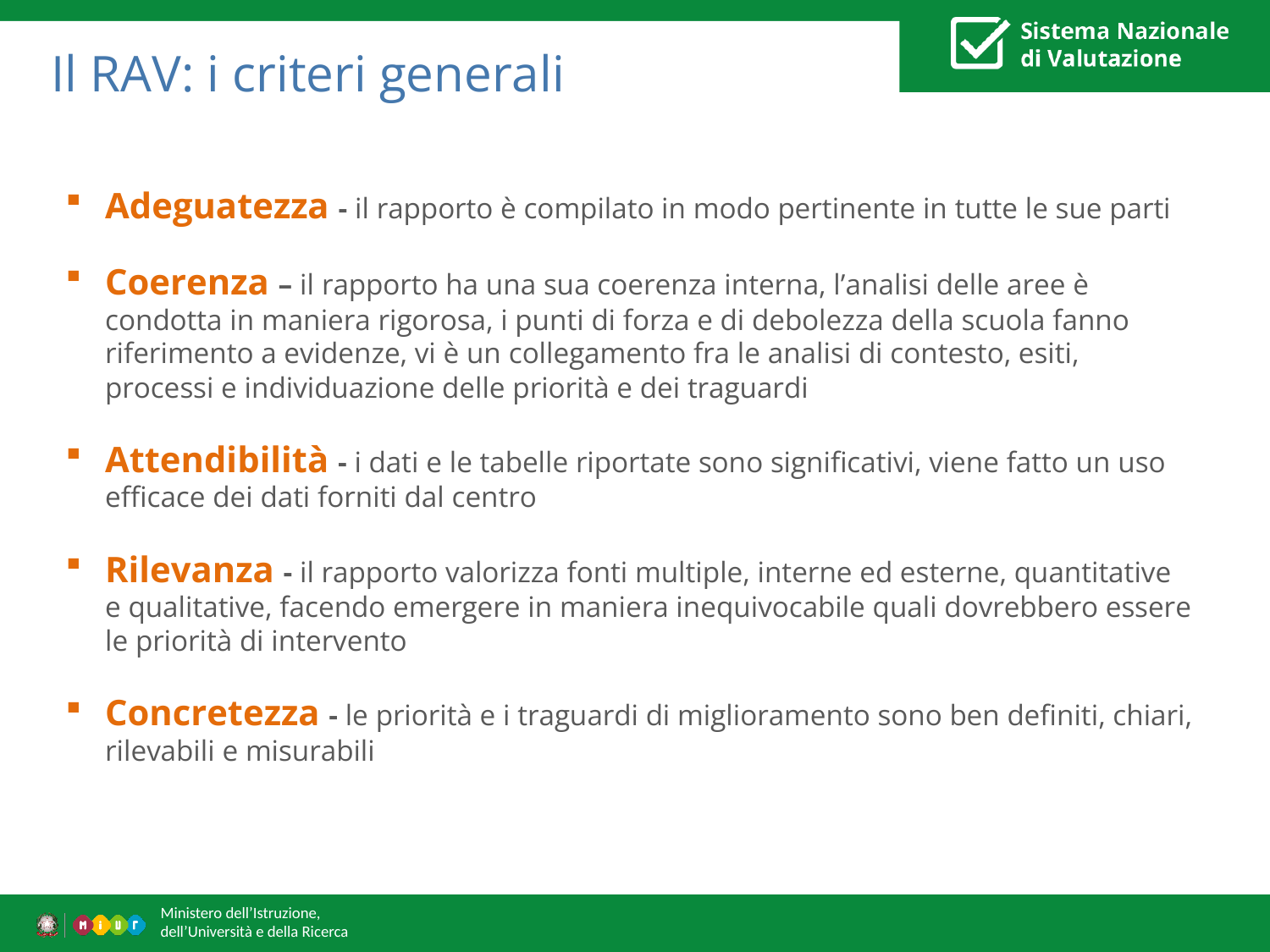

# Il RAV: i criteri generali
Adeguatezza - il rapporto è compilato in modo pertinente in tutte le sue parti

Coerenza – il rapporto ha una sua coerenza interna, l’analisi delle aree è condotta in maniera rigorosa, i punti di forza e di debolezza della scuola fanno riferimento a evidenze, vi è un collegamento fra le analisi di contesto, esiti, processi e individuazione delle priorità e dei traguardi

Attendibilità - i dati e le tabelle riportate sono significativi, viene fatto un uso efficace dei dati forniti dal centro

Rilevanza - il rapporto valorizza fonti multiple, interne ed esterne, quantitative e qualitative, facendo emergere in maniera inequivocabile quali dovrebbero essere le priorità di intervento

Concretezza - le priorità e i traguardi di miglioramento sono ben definiti, chiari, rilevabili e misurabili